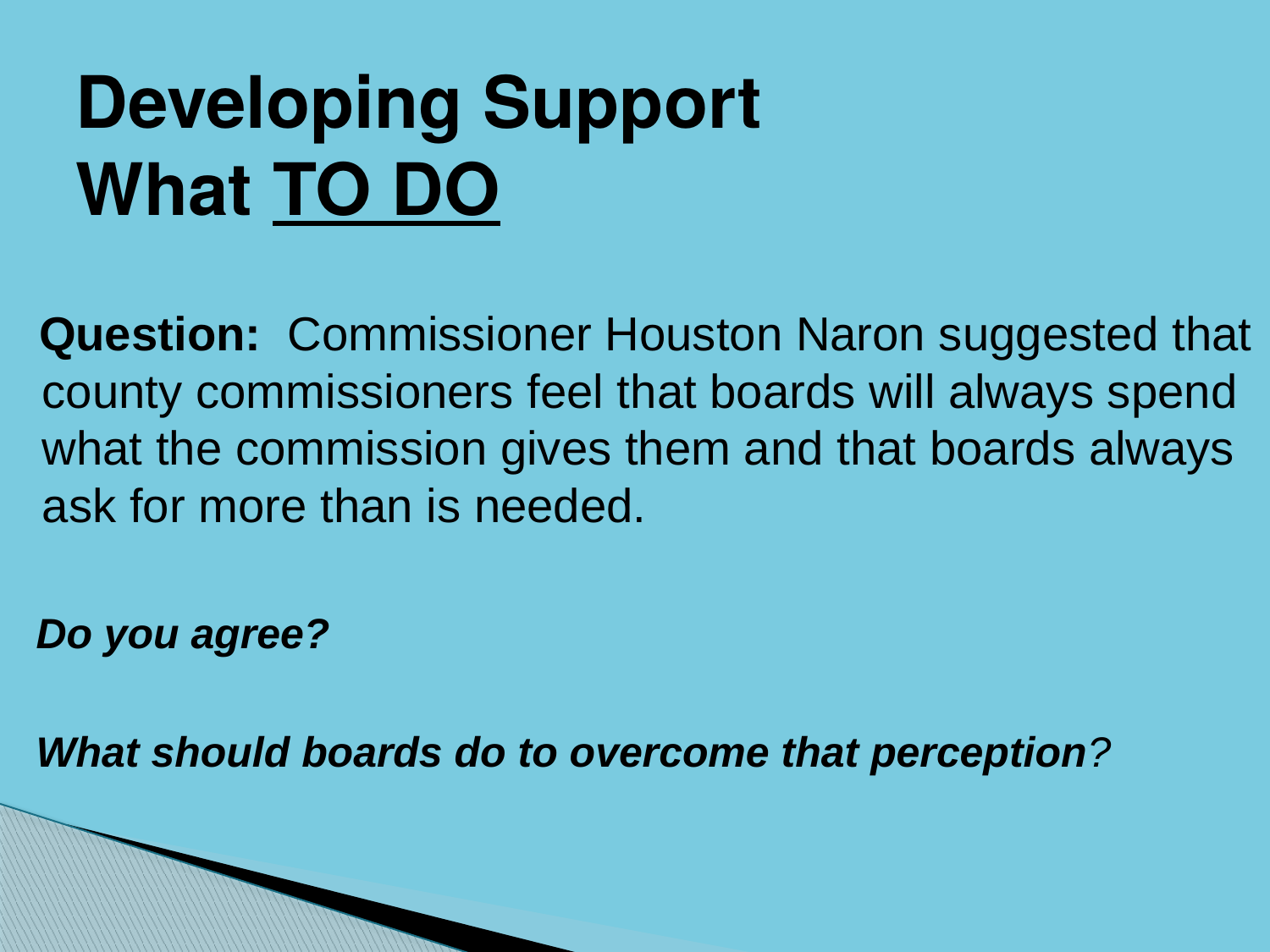

# Developing Support What TO DO
  Question:  Commissioner Houston Naron suggested that county commissioners feel that boards will always spend what the commission gives them and that boards always ask for more than is needed.

  Do you agree?

  What should boards do to overcome that perception?